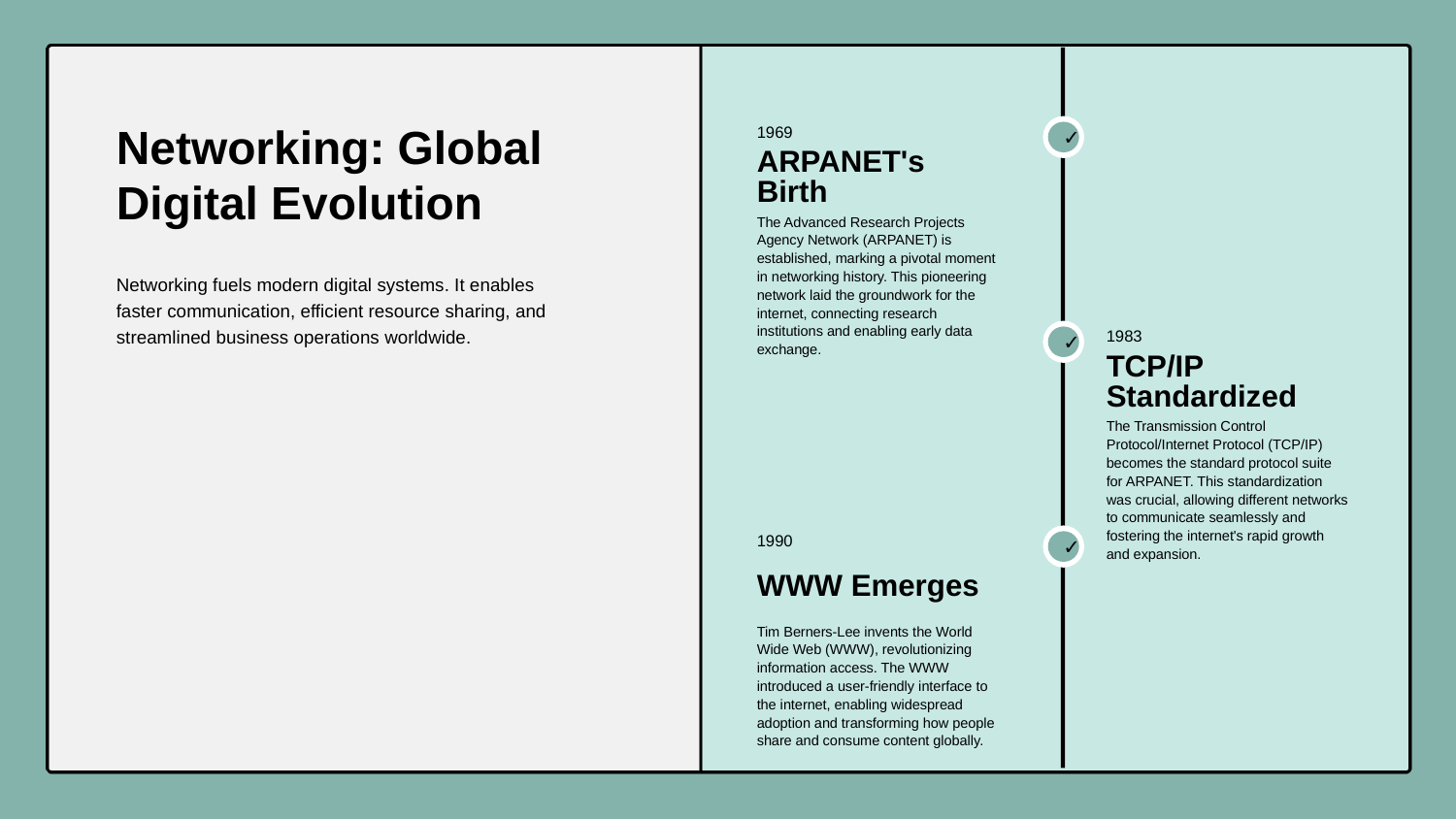

1969

✓
Networking: Global Digital Evolution
ARPANET's Birth
The Advanced Research Projects Agency Network (ARPANET) is established, marking a pivotal moment in networking history. This pioneering network laid the groundwork for the internet, connecting research institutions and enabling early data exchange.
Networking fuels modern digital systems. It enables faster communication, efficient resource sharing, and streamlined business operations worldwide.

1983

✓
TCP/IP Standardized
The Transmission Control Protocol/Internet Protocol (TCP/IP) becomes the standard protocol suite for ARPANET. This standardization was crucial, allowing different networks to communicate seamlessly and fostering the internet's rapid growth and expansion.
1990

✓
WWW Emerges
Tim Berners-Lee invents the World Wide Web (WWW), revolutionizing information access. The WWW introduced a user-friendly interface to the internet, enabling widespread adoption and transforming how people share and consume content globally.